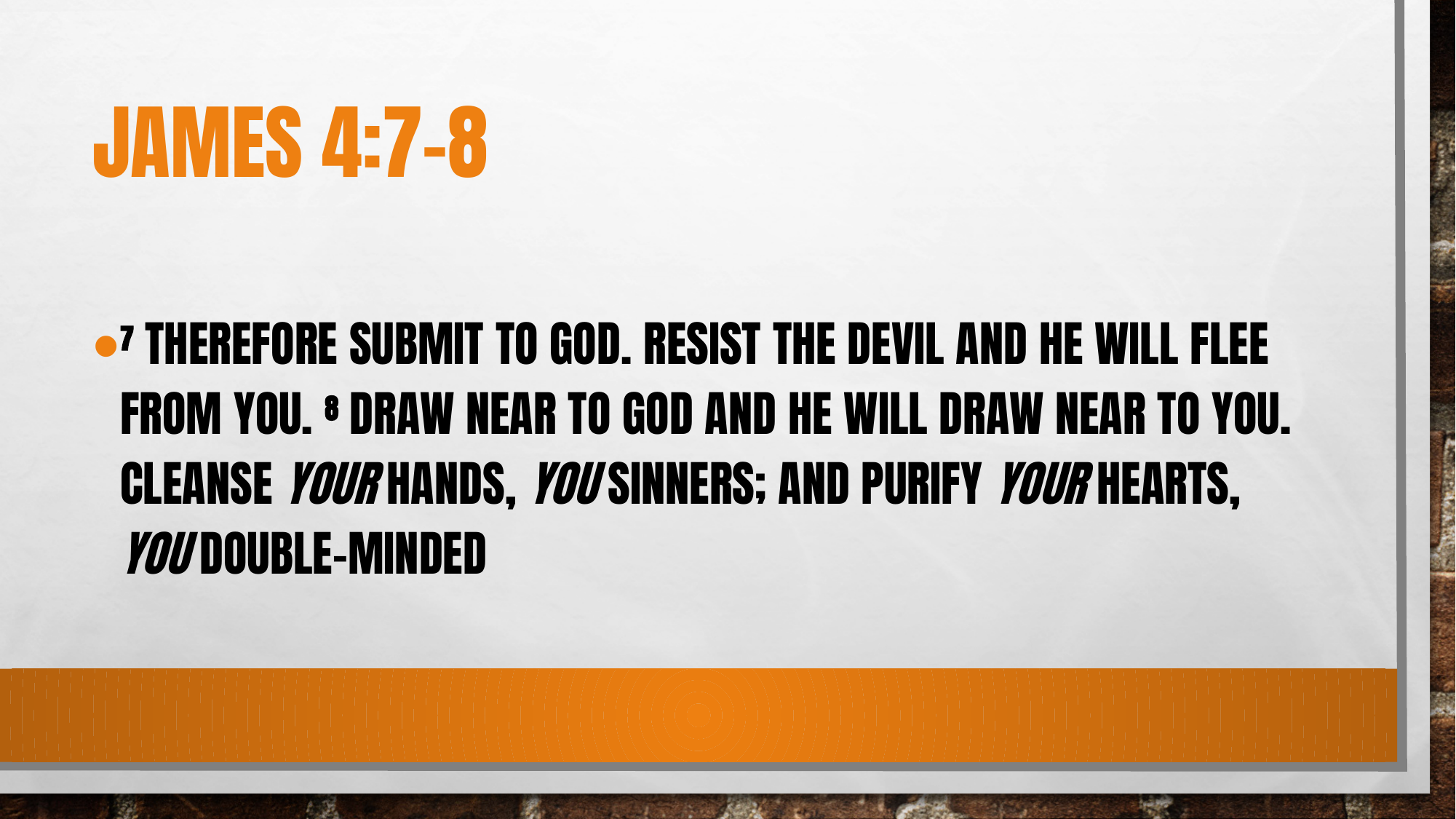

# James 4:7-8
7 Therefore submit to God. Resist the devil and he will flee from you. 8 Draw near to God and He will draw near to you. Cleanse your hands, you sinners; and purify your hearts, you double-minded